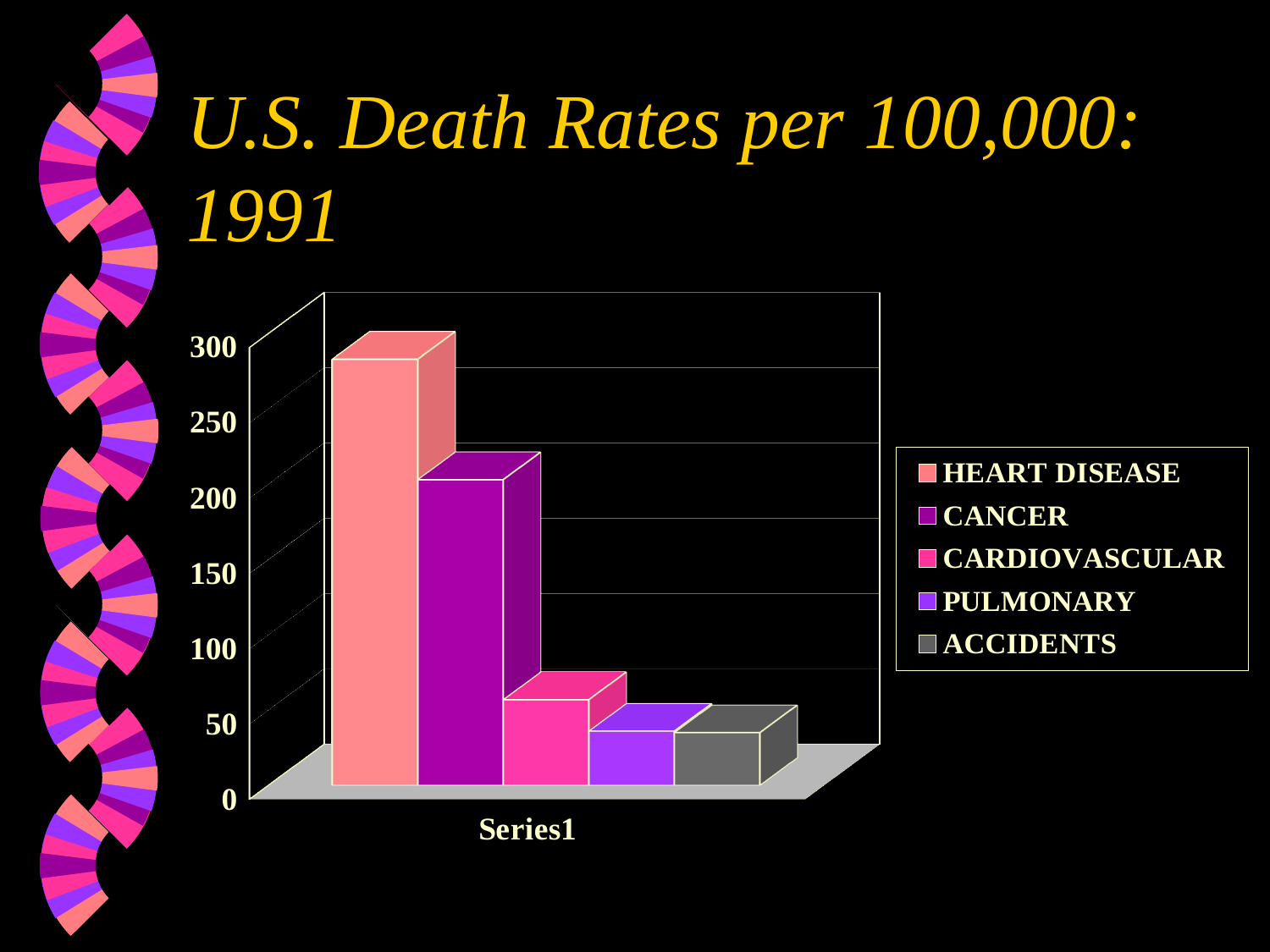

# U.S. Death Rates per 100,000:  1991

[unsupported chart]